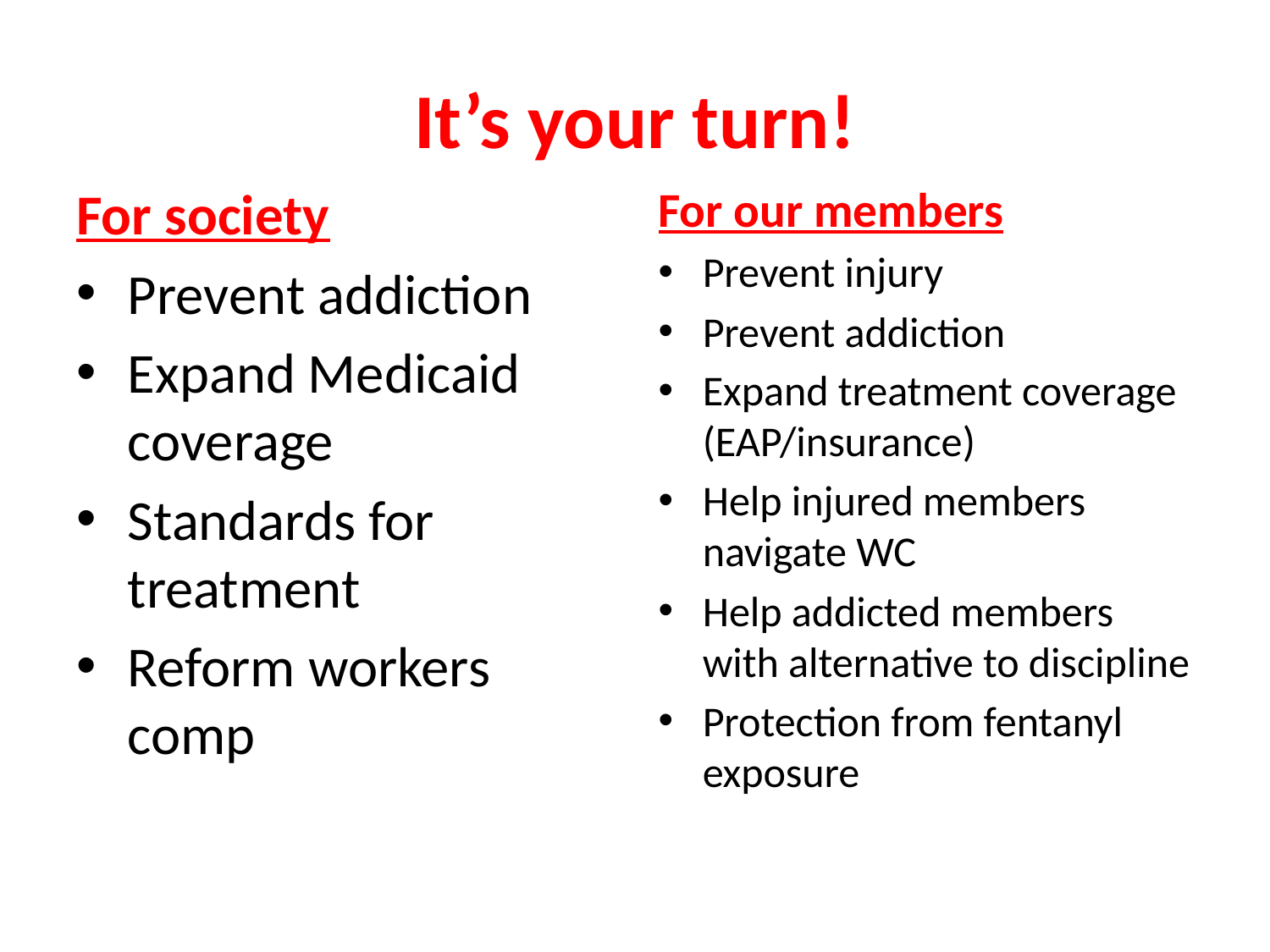

# It’s your turn!
For society
Prevent addiction
Expand Medicaid coverage
Standards for treatment
Reform workers comp

For our members
Prevent injury
Prevent addiction
Expand treatment coverage (EAP/insurance)
Help injured members navigate WC
Help addicted members with alternative to discipline
Protection from fentanyl exposure